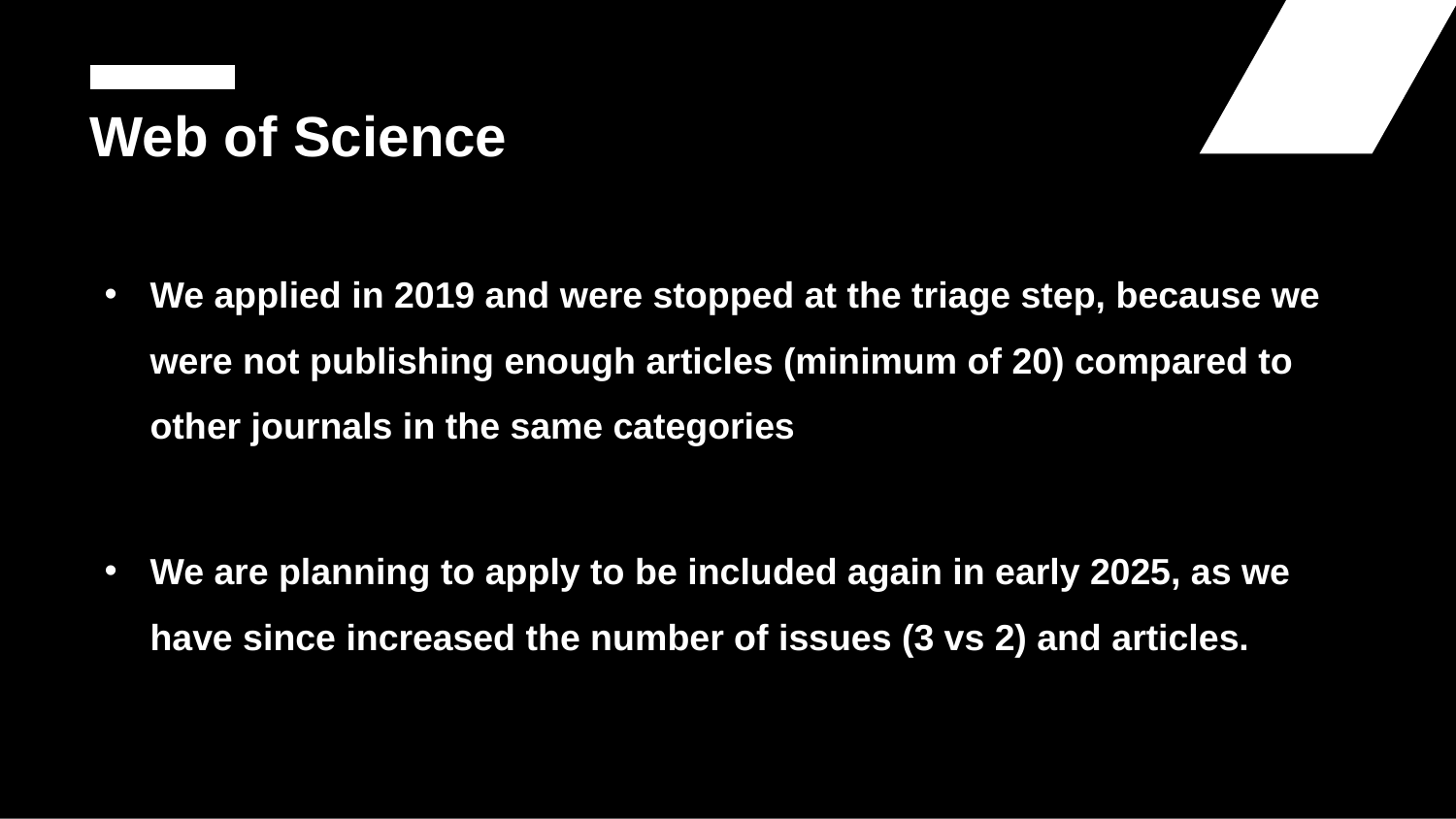

# Web of Science
We applied in 2019 and were stopped at the triage step, because we were not publishing enough articles (minimum of 20) compared to other journals in the same categories

We are planning to apply to be included again in early 2025, as we have since increased the number of issues (3 vs 2) and articles.